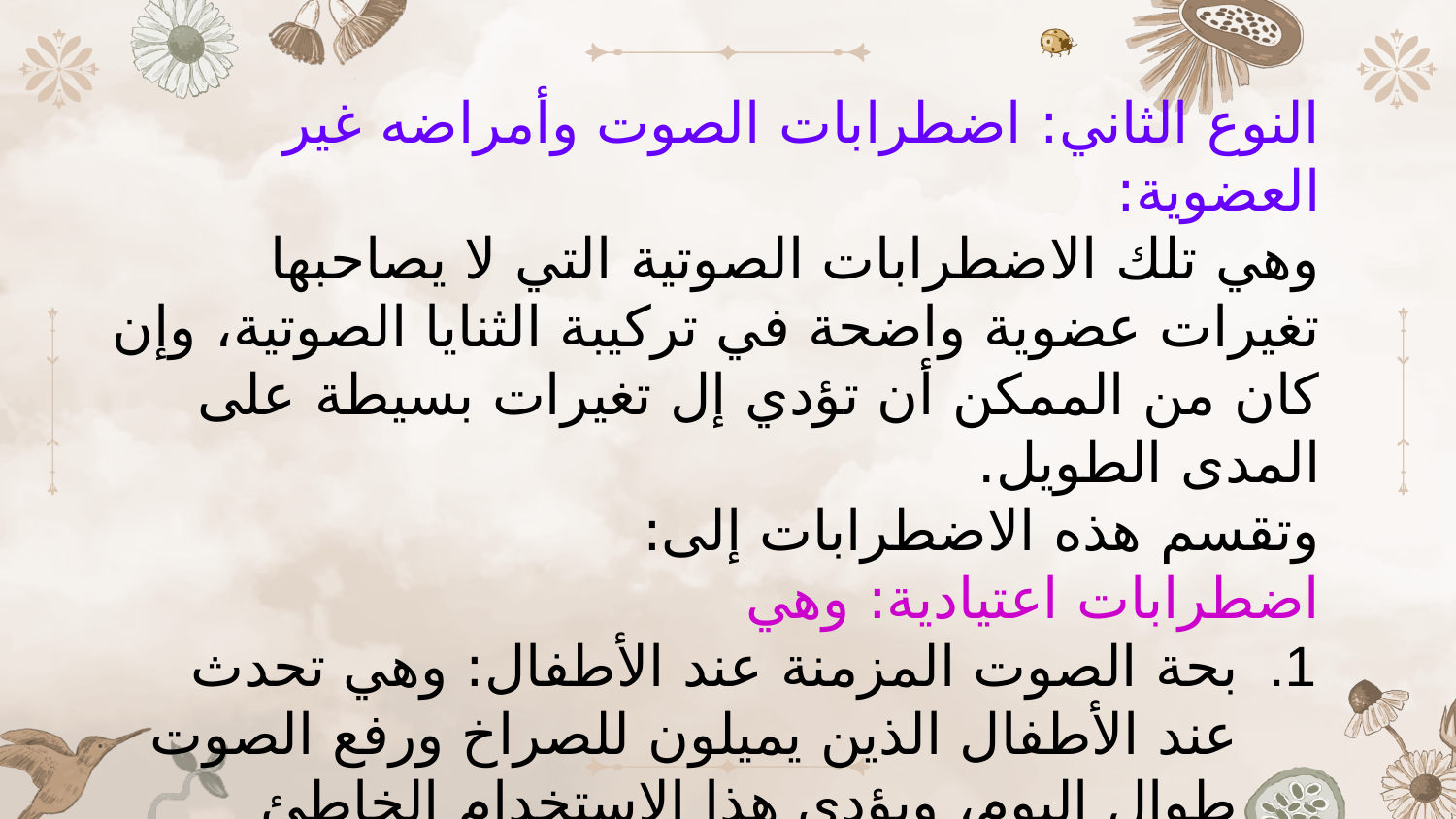

النوع الثاني: اضطرابات الصوت وأمراضه غير العضوية:
وهي تلك الاضطرابات الصوتية التي لا يصاحبها تغيرات عضوية واضحة في تركيبة الثنايا الصوتية، وإن كان من الممكن أن تؤدي إل تغيرات بسيطة على المدى الطويل.
وتقسم هذه الاضطرابات إلى:
اضطرابات اعتيادية: وهي
بحة الصوت المزمنة عند الأطفال: وهي تحدث عند الأطفال الذين يميلون للصراخ ورفع الصوت طوال اليوم، ويؤدي هذا الاستخدام الخاطئ للصوت إلى تكوين حبيبات بالثنايا الصوتية تؤدي إلى بحة الصوت.